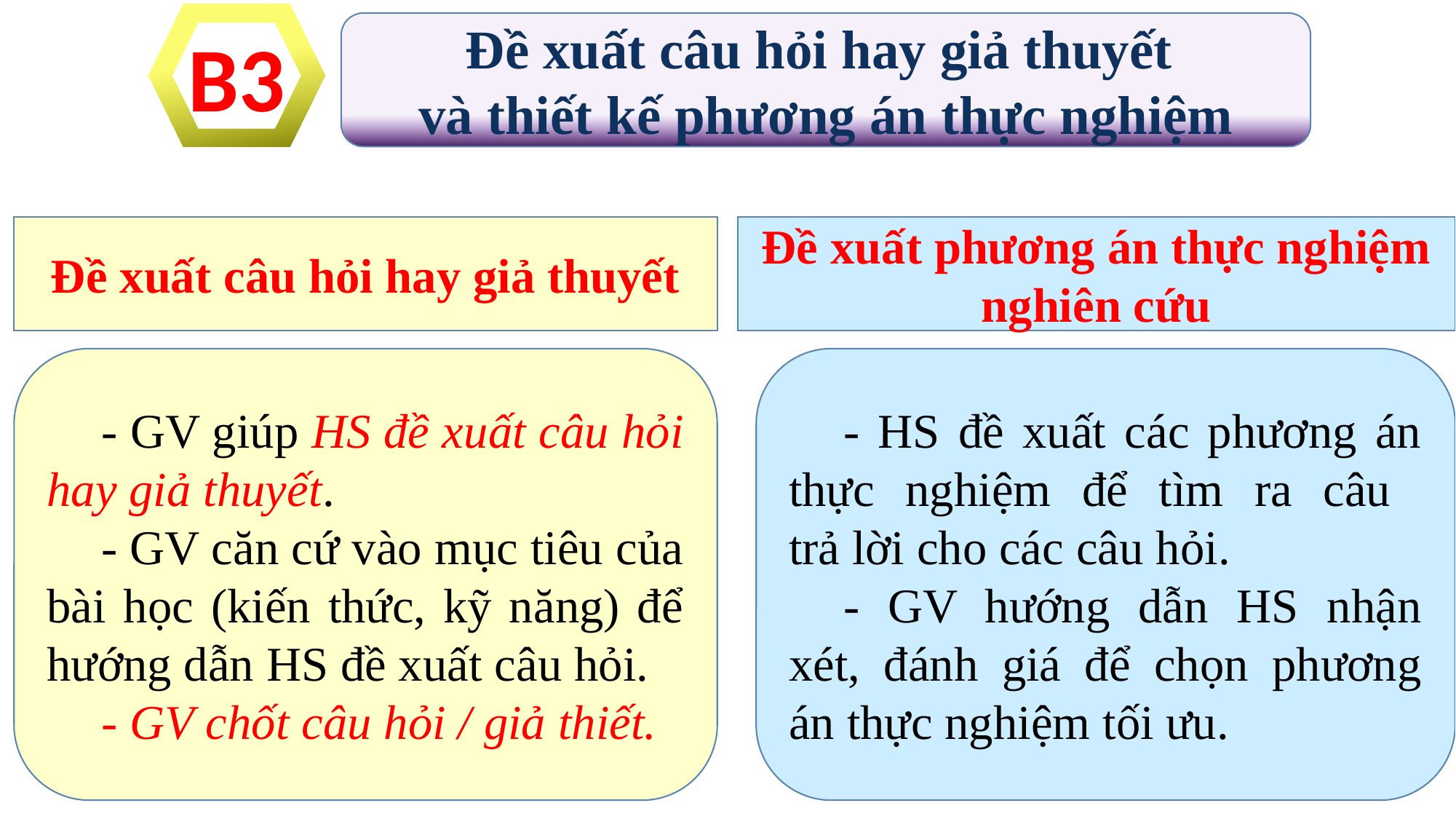

B3
Đề xuất câu hỏi hay giả thuyết
và thiết kế phương án thực nghiệm
Đề xuất câu hỏi hay giả thuyết
Đề xuất phương án thực nghiệm nghiên cứu
- GV giúp HS đề xuất câu hỏi hay giả thuyết.
- GV căn cứ vào mục tiêu của bài học (kiến thức, kỹ năng) để hướng dẫn HS đề xuất câu hỏi.
- GV chốt câu hỏi / giả thiết.
- HS đề xuất các phương án thực nghiệm để tìm ra câu
trả lời cho các câu hỏi.
- GV hướng dẫn HS nhận xét, đánh giá để chọn phương án thực nghiệm tối ưu.